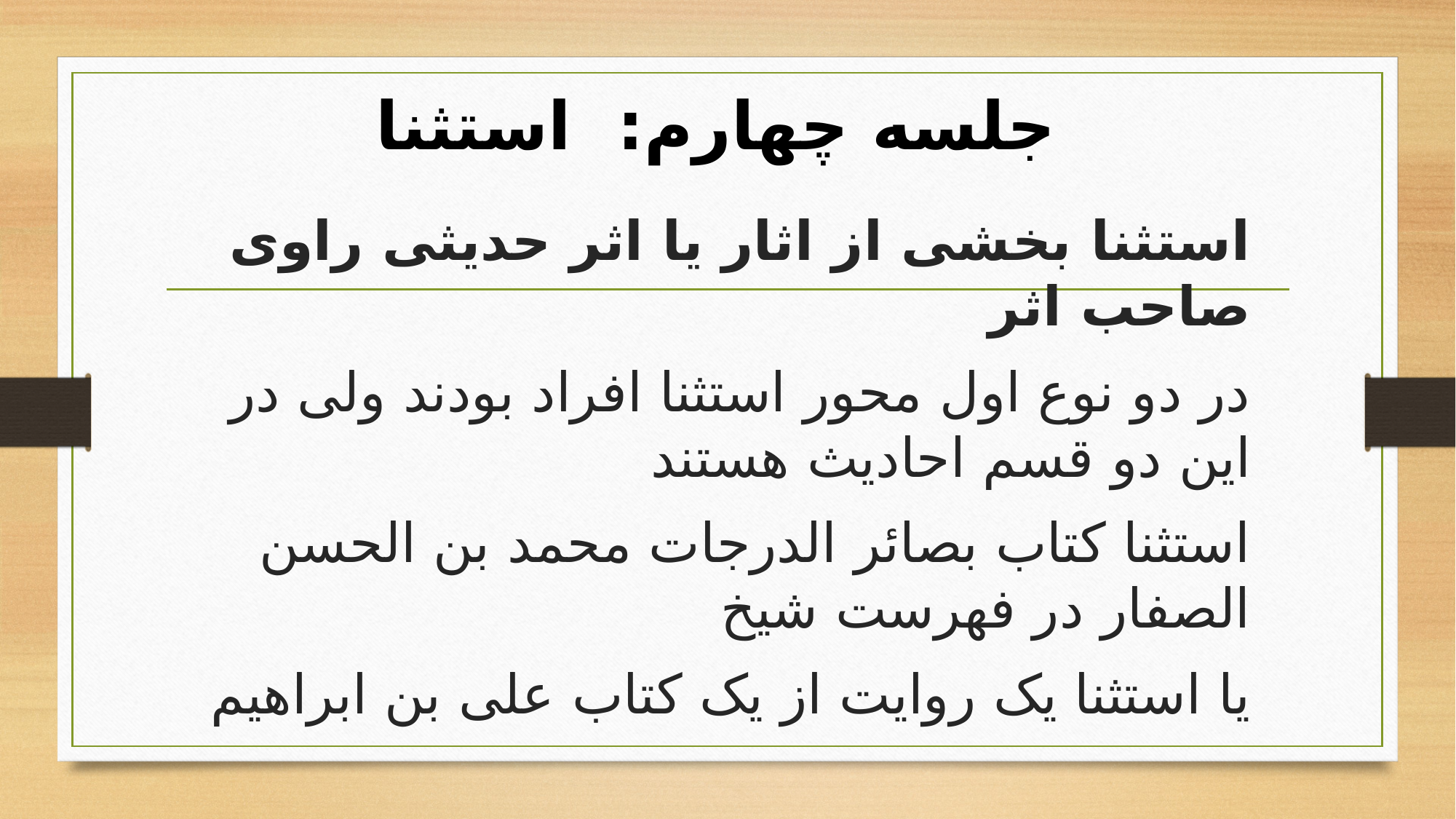

# جلسه چهارم:  استثنا
استثنا بخشی از اثار یا اثر حدیثی راوی صاحب اثر
در دو نوع اول محور استثنا افراد بودند ولی در این دو قسم احادیث هستند
استثنا کتاب بصائر الدرجات محمد بن الحسن الصفار در فهرست شیخ
یا استثنا یک روایت از یک کتاب علی بن ابراهیم